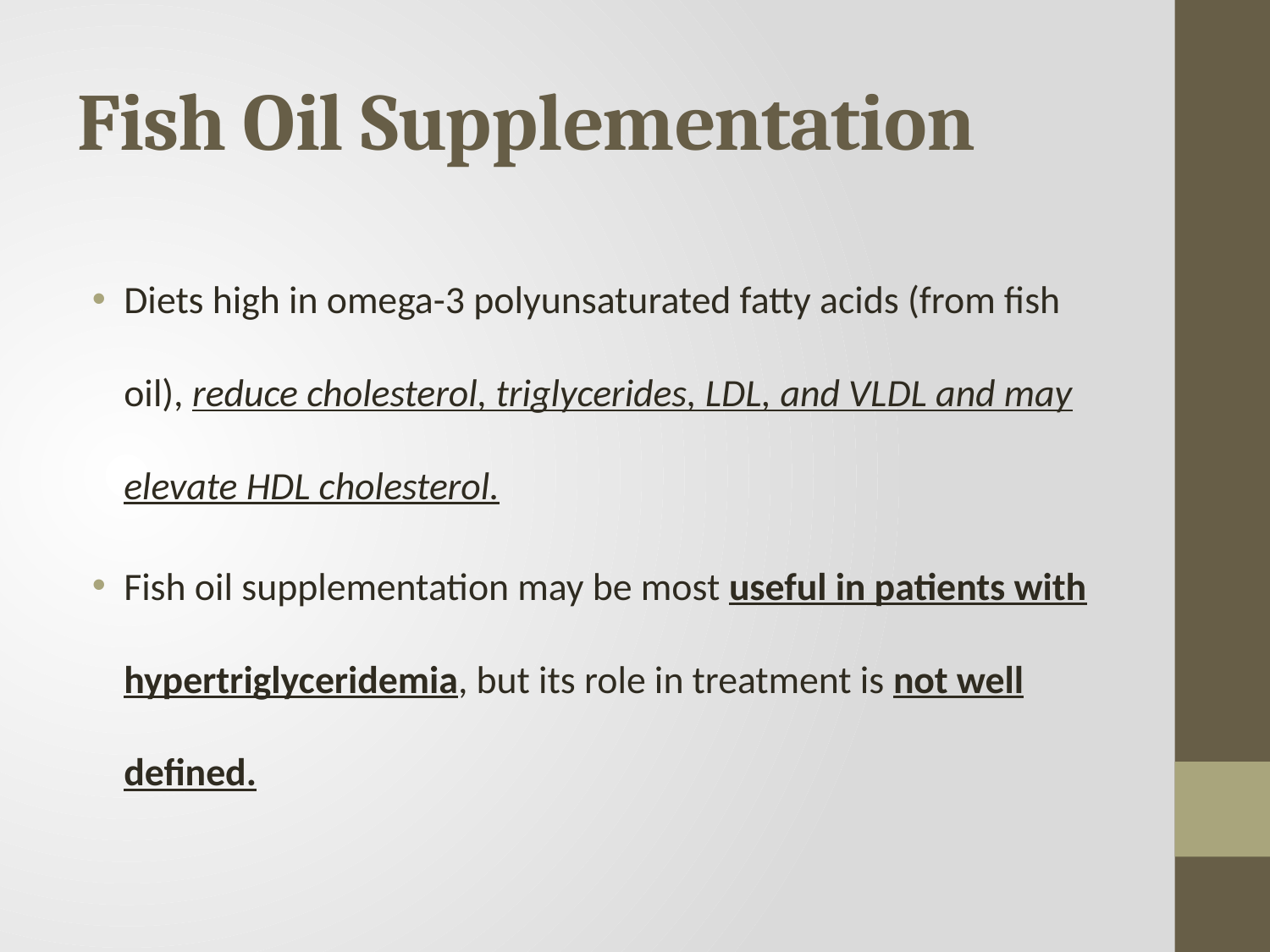

# Fish Oil Supplementation
Diets high in omega-3 polyunsaturated fatty acids (from fish oil), reduce cholesterol, triglycerides, LDL, and VLDL and may elevate HDL cholesterol.
Fish oil supplementation may be most useful in patients with hypertriglyceridemia, but its role in treatment is not well defined.